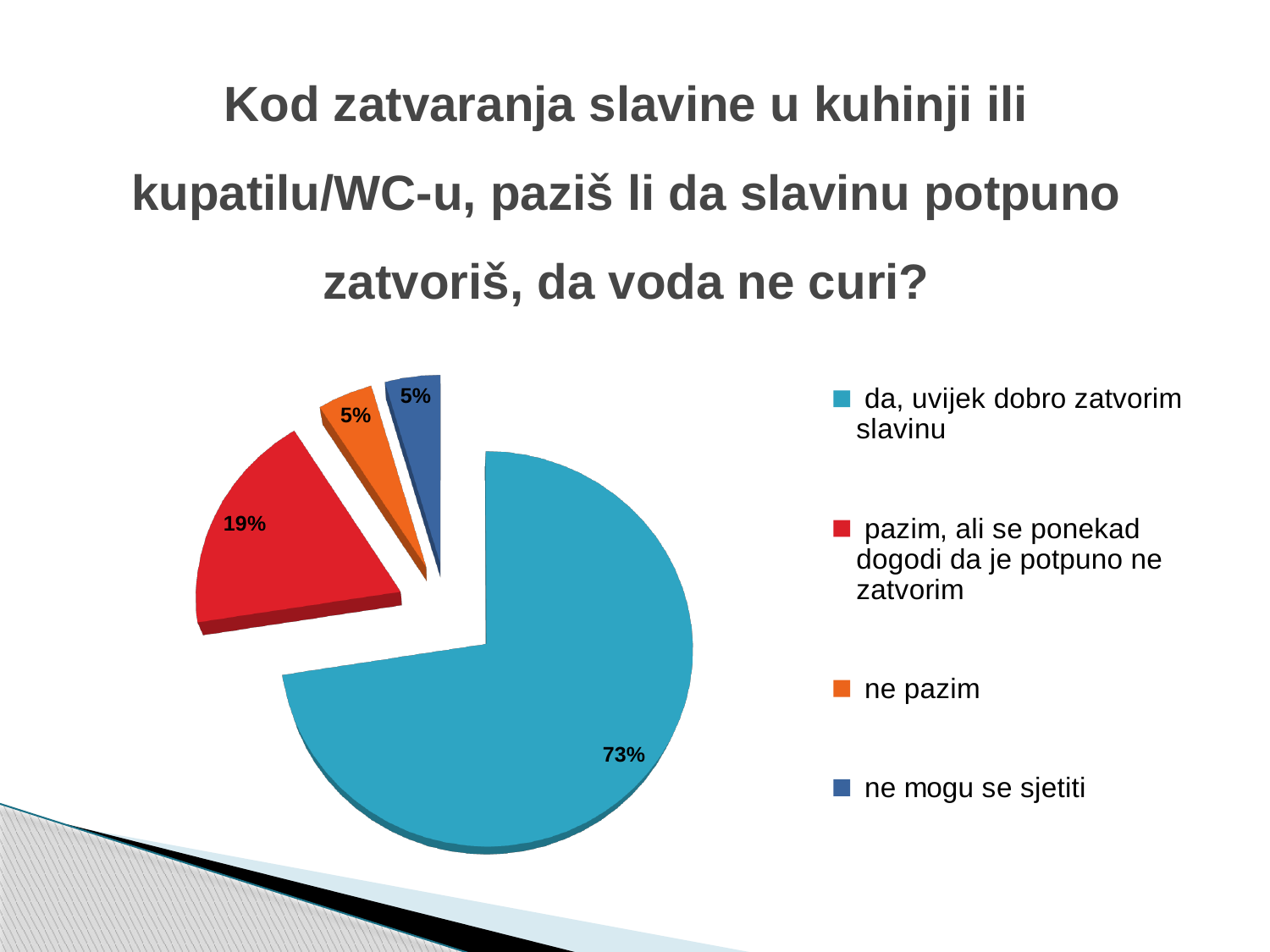

# Kod zatvaranja slavine u kuhinji ili kupatilu/WC-u, paziš li da slavinu potpuno zatvoriš, da voda ne curi?

[unsupported chart]